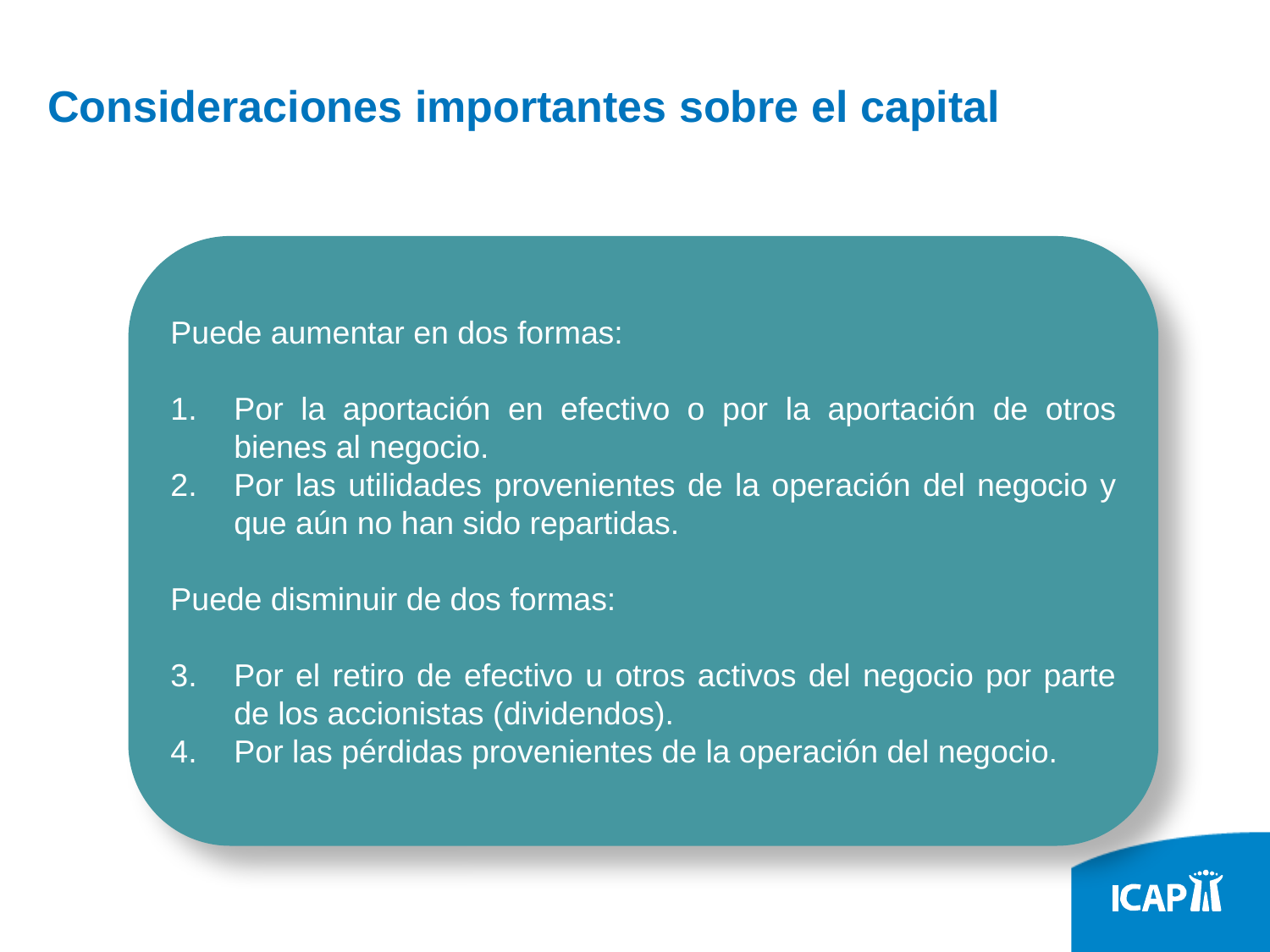

# Consideraciones importantes sobre el capital
Puede aumentar en dos formas:

Por la aportación en efectivo o por la aportación de otros bienes al negocio.
Por las utilidades provenientes de la operación del negocio y que aún no han sido repartidas.

Puede disminuir de dos formas:

Por el retiro de efectivo u otros activos del negocio por parte de los accionistas (dividendos).
Por las pérdidas provenientes de la operación del negocio.